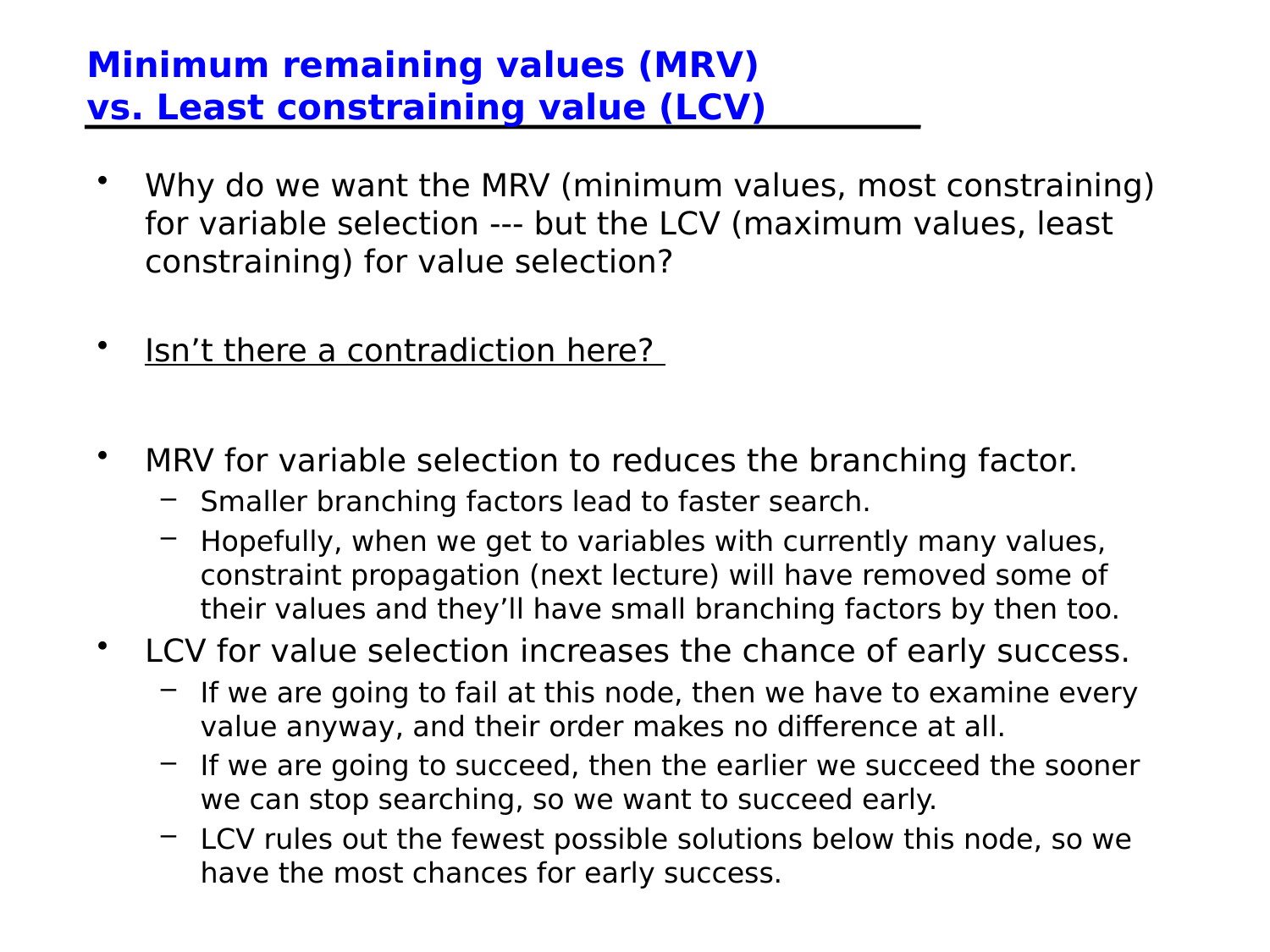

# Minimum remaining values (MRV) vs. Least constraining value (LCV)
Why do we want the MRV (minimum values, most constraining) for variable selection --- but the LCV (maximum values, least constraining) for value selection?

Isn’t there a contradiction here?
MRV for variable selection to reduces the branching factor.
Smaller branching factors lead to faster search.
Hopefully, when we get to variables with currently many values, constraint propagation (next lecture) will have removed some of their values and they’ll have small branching factors by then too.
LCV for value selection increases the chance of early success.
If we are going to fail at this node, then we have to examine every value anyway, and their order makes no difference at all.
If we are going to succeed, then the earlier we succeed the sooner we can stop searching, so we want to succeed early.
LCV rules out the fewest possible solutions below this node, so we have the most chances for early success.